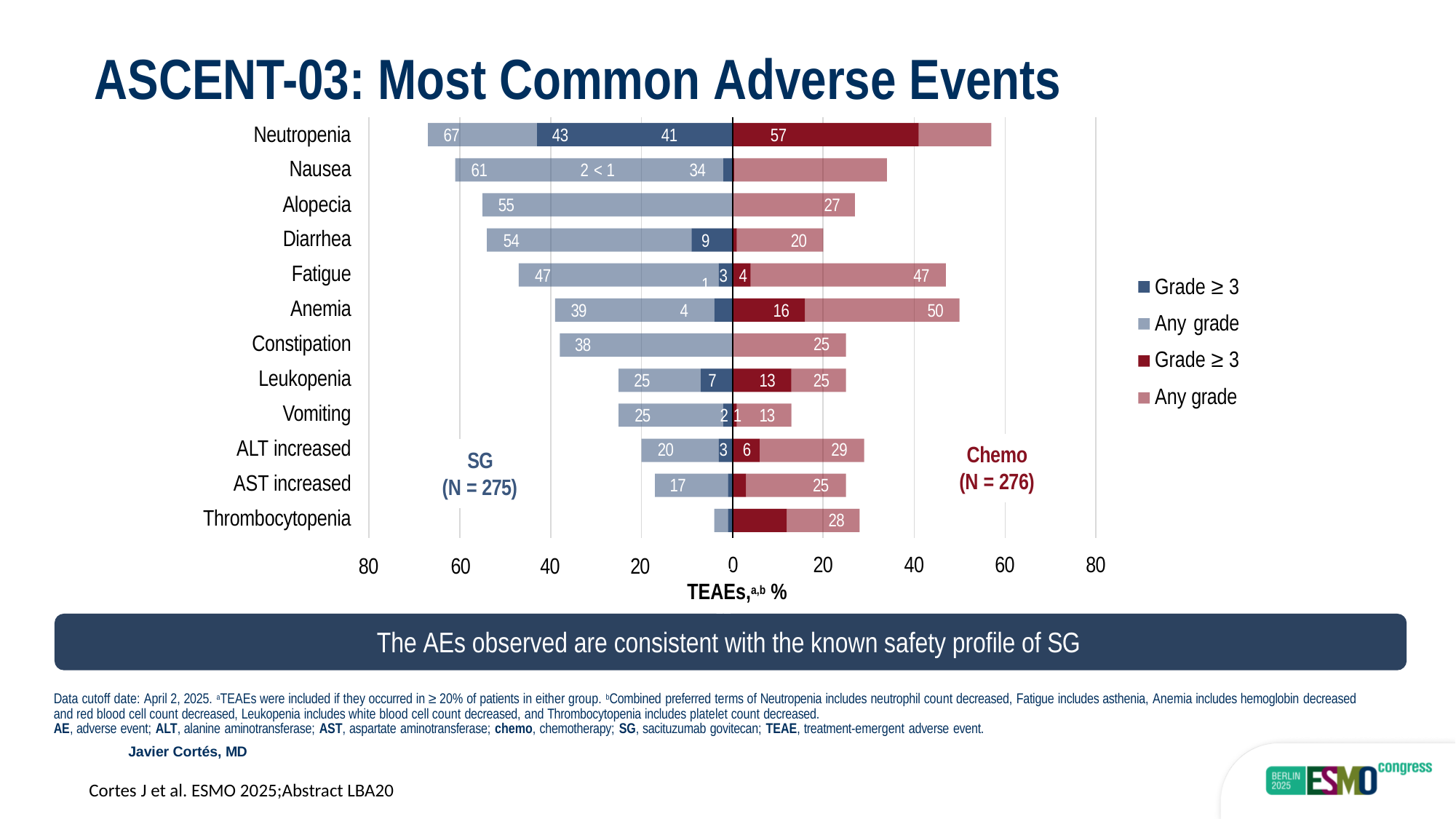

# ASCENT-03: Most Common Adverse Events
Neutropenia
Nausea Alopecia Diarrhea Fatigue Anemia Constipation Leukopenia Vomiting
ALT increased AST increased Thrombocytopenia

43	41	57
67
61	2 < 1	34
27
55
9	1
20
54
Grade ≥ 3 Any grade Grade ≥ 3 Any grade
3 4
47
47

39	4
16
50

25
38

7
13
25
25

25
2 1  13
20
3  6
29
Chemo (N = 276)
SG
(N = 275)
17	1 3
41	12
25

28

20
40
60
80
0
TEAEs,a,b %
80
60
40
20
-80
-60
-40
-20

The AEs observed are consistent with the known safety profile of SG
Data cutoff date: April 2, 2025. aTEAEs were included if they occurred in ≥ 20% of patients in either group. bCombined preferred terms of Neutropenia includes neutrophil count decreased, Fatigue includes asthenia, Anemia includes hemoglobin decreased and red blood cell count decreased, Leukopenia includes white blood cell count decreased, and Thrombocytopenia includes platelet count decreased.
AE, adverse event; ALT, alanine aminotransferase; AST, aspartate aminotransferase; chemo, chemotherapy; SG, sacituzumab govitecan; TEAE, treatment-emergent adverse event.
Javier Cortés, MD
Cortes J et al. ESMO 2025;Abstract LBA20